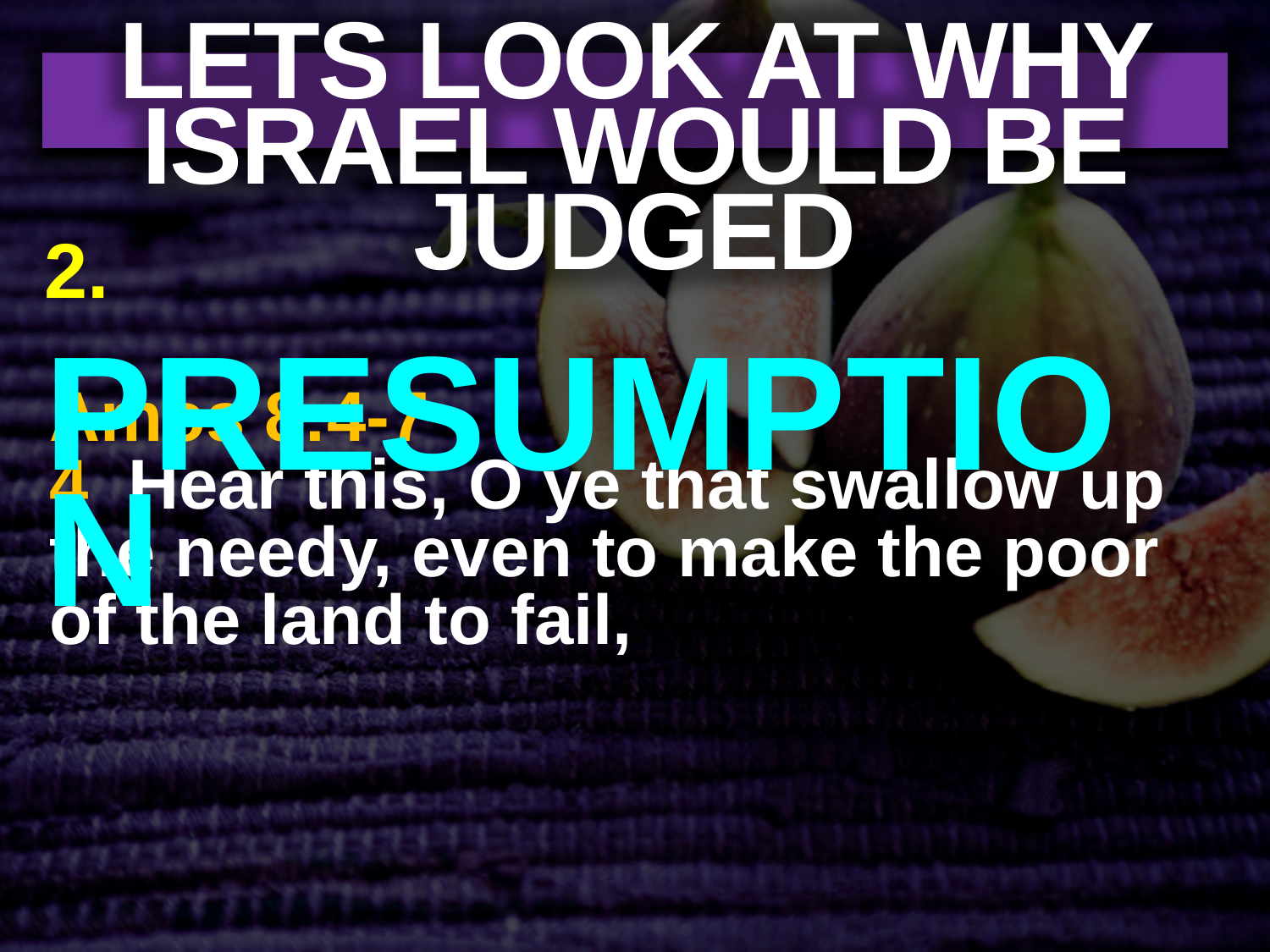

LETS LOOK AT WHY ISRAEL WOULD BE JUDGED

2. PRESUMPTION
Amos 8:4-7
4  Hear this, O ye that swallow up the needy, even to make the poor of the land to fail,